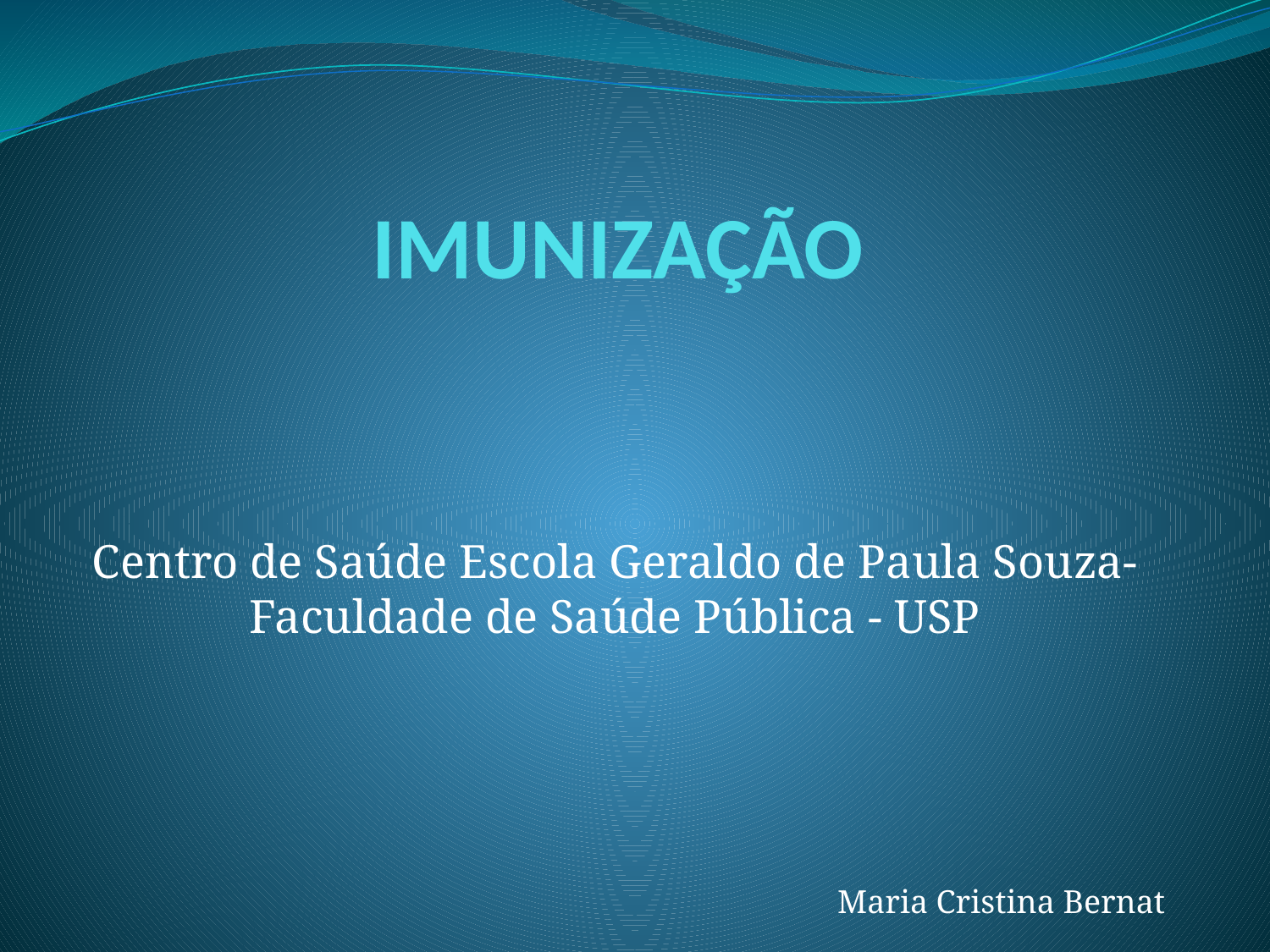

# IMUNIZAÇÃO
Centro de Saúde Escola Geraldo de Paula Souza-Faculdade de Saúde Pública - USP
Maria Cristina Bernat